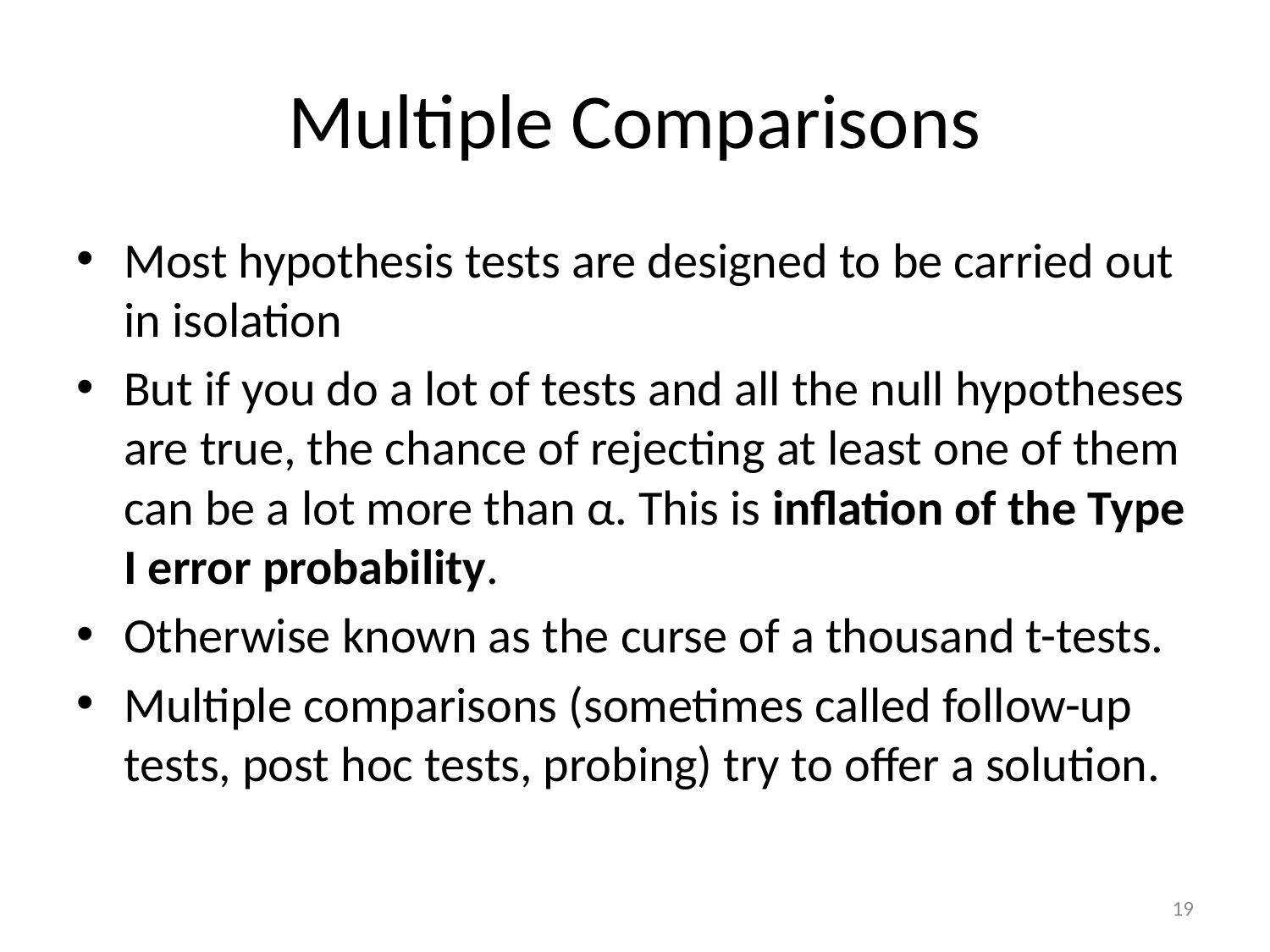

# Multiple Comparisons
Most hypothesis tests are designed to be carried out in isolation
But if you do a lot of tests and all the null hypotheses are true, the chance of rejecting at least one of them can be a lot more than α. This is inflation of the Type I error probability.
Otherwise known as the curse of a thousand t-tests.
Multiple comparisons (sometimes called follow-up tests, post hoc tests, probing) try to offer a solution.
19